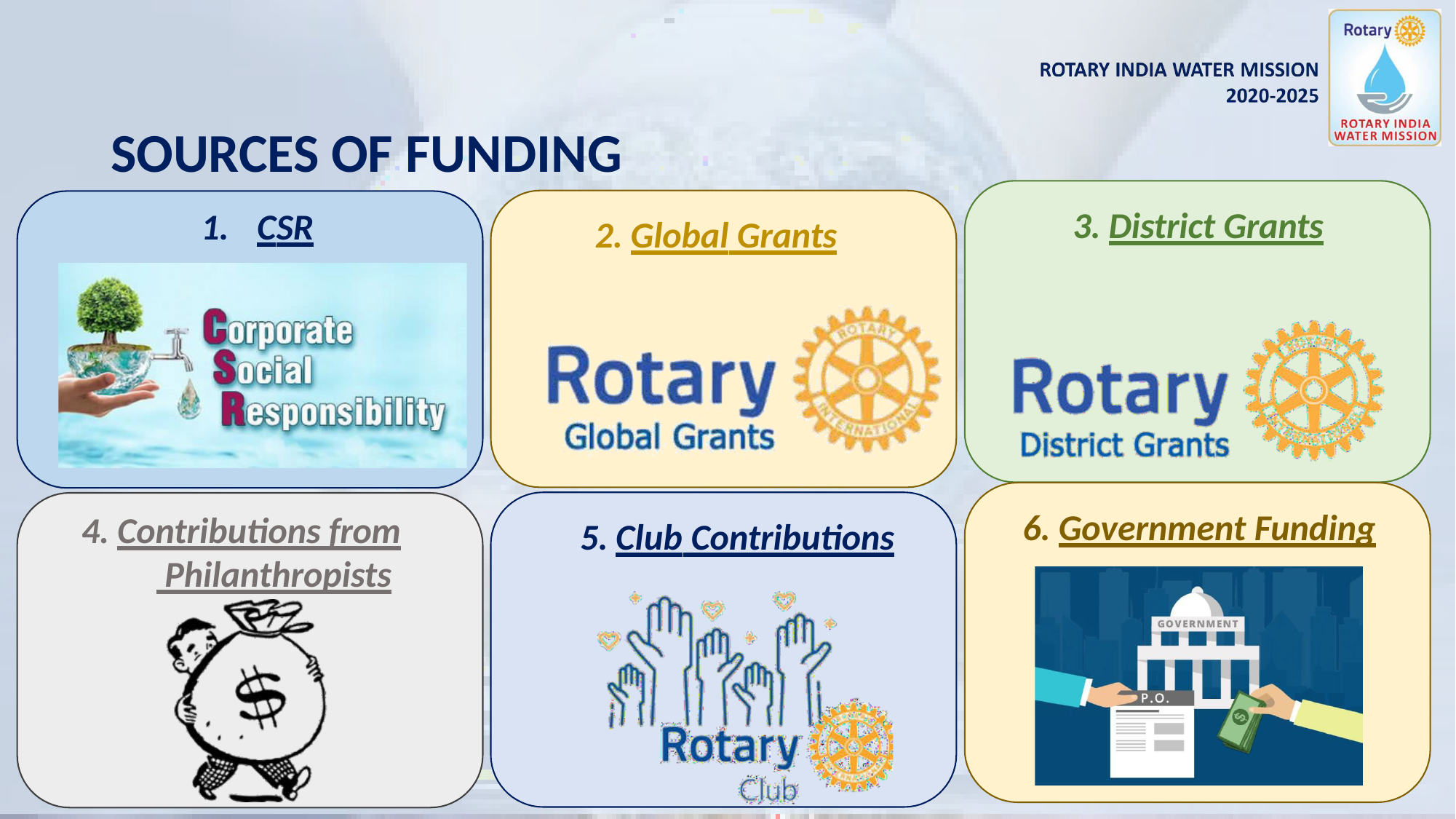

# SOURCES OF FUNDING

3. District Grants
1.	CSR
2. Global Grants

6. Government Funding
4. Contributions from  Philanthropists
5. Club Contributions